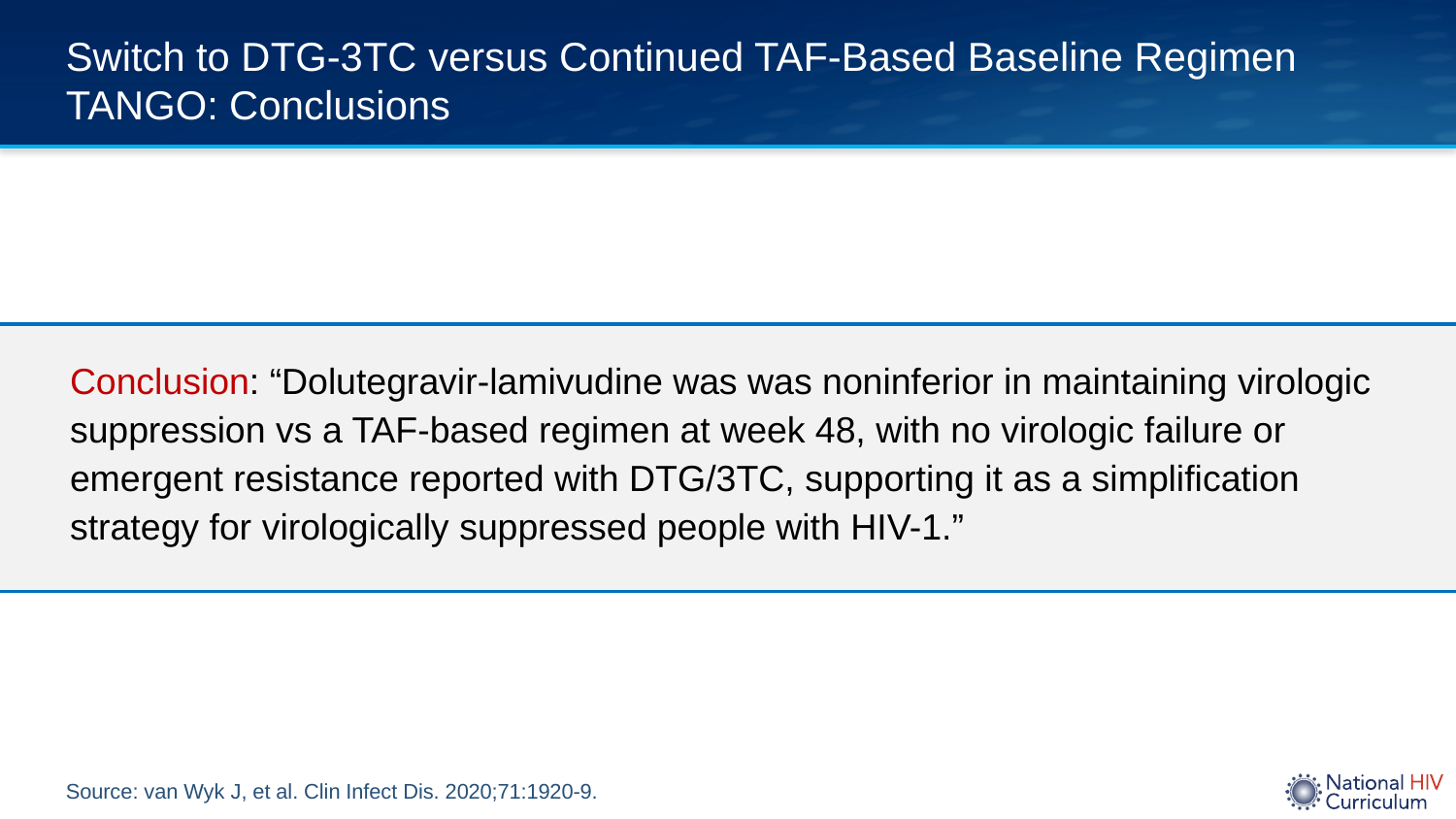

# Switch to DTG-3TC versus Continued TAF-Based Baseline Regimen TANGO: Conclusions
Conclusion: “Dolutegravir-lamivudine was was noninferior in maintaining virologic suppression vs a TAF-based regimen at week 48, with no virologic failure or emergent resistance reported with DTG/3TC, supporting it as a simplification strategy for virologically suppressed people with HIV-1.”
Source: van Wyk J, et al. Clin Infect Dis. 2020;71:1920-9.